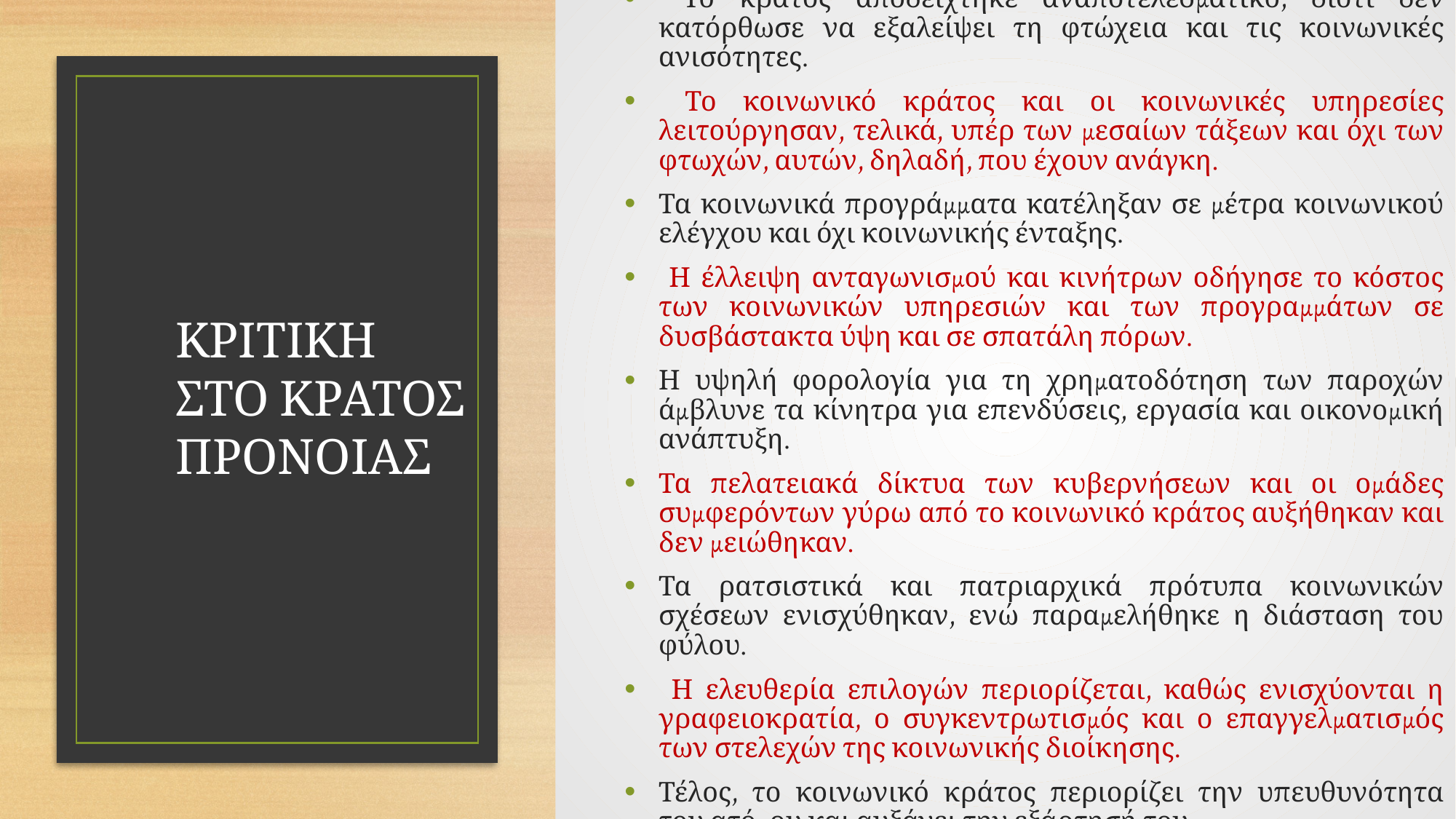

Το κράτος αποδείχτηκε αναποτελεσματικό, διότι δεν κατόρθωσε να εξαλείψει τη φτώχεια και τις κοινωνικές ανισότητες.
 Το κοινωνικό κράτος και οι κοινωνικές υπηρεσίες λειτούργησαν, τελικά, υπέρ των μεσαίων τάξεων και όχι των φτωχών, αυτών, δηλαδή, που έχουν ανάγκη.
Τα κοινωνικά προγράμματα κατέληξαν σε μέτρα κοινωνικού ελέγχου και όχι κοινωνικής ένταξης.
 Η έλλειψη ανταγωνισμού και κινήτρων οδήγησε το κόστος των κοινωνικών υπηρεσιών και των προγραμμάτων σε δυσβάστακτα ύψη και σε σπατάλη πόρων.
Η υψηλή φορολογία για τη χρηματοδότηση των παροχών άμβλυνε τα κίνητρα για επενδύσεις, εργασία και οικονομική ανάπτυξη.
Τα πελατειακά δίκτυα των κυβερνήσεων και οι ομάδες συμφερόντων γύρω από το κοινωνικό κράτος αυξήθηκαν και δεν μειώθηκαν.
Τα ρατσιστικά και πατριαρχικά πρότυπα κοινωνικών σχέσεων ενισχύθηκαν, ενώ παραμελήθηκε η διάσταση του φύλου.
 Η ελευθερία επιλογών περιορίζεται, καθώς ενισχύονται η γραφειοκρατία, ο συγκεντρωτισμός και ο επαγγελματισμός των στελεχών της κοινωνικής διοίκησης.
Τέλος, το κοινωνικό κράτος περιορίζει την υπευθυνότητα του ατόμου και αυξάνει την εξάρτησή του

ΚΡΙΤΙΚΗ ΣΤΟ ΚΡΑΤΟΣ ΠΡΟΝΟΙΑΣ